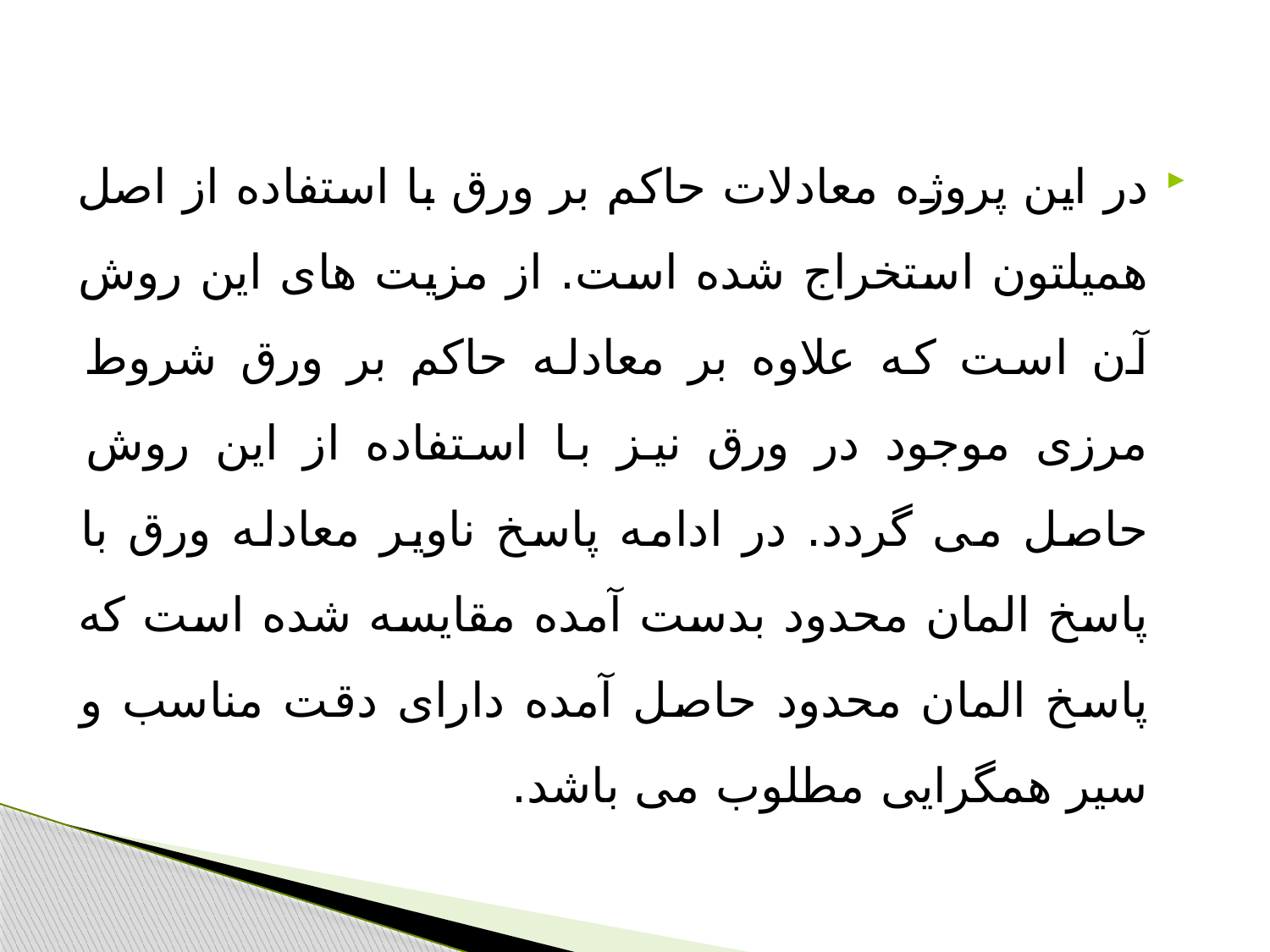

#

در این پروژه معادلات حاکم بر ورق با استفاده از اصل همیلتون استخراج شده است. از مزیت های این روش آن است که علاوه بر معادله حاکم بر ورق شروط مرزی موجود در ورق نیز با استفاده از این روش حاصل می گردد. در ادامه پاسخ ناویر معادله ورق با پاسخ المان محدود بدست آمده مقایسه شده است که پاسخ المان محدود حاصل آمده دارای دقت مناسب و سیر همگرایی مطلوب می باشد.